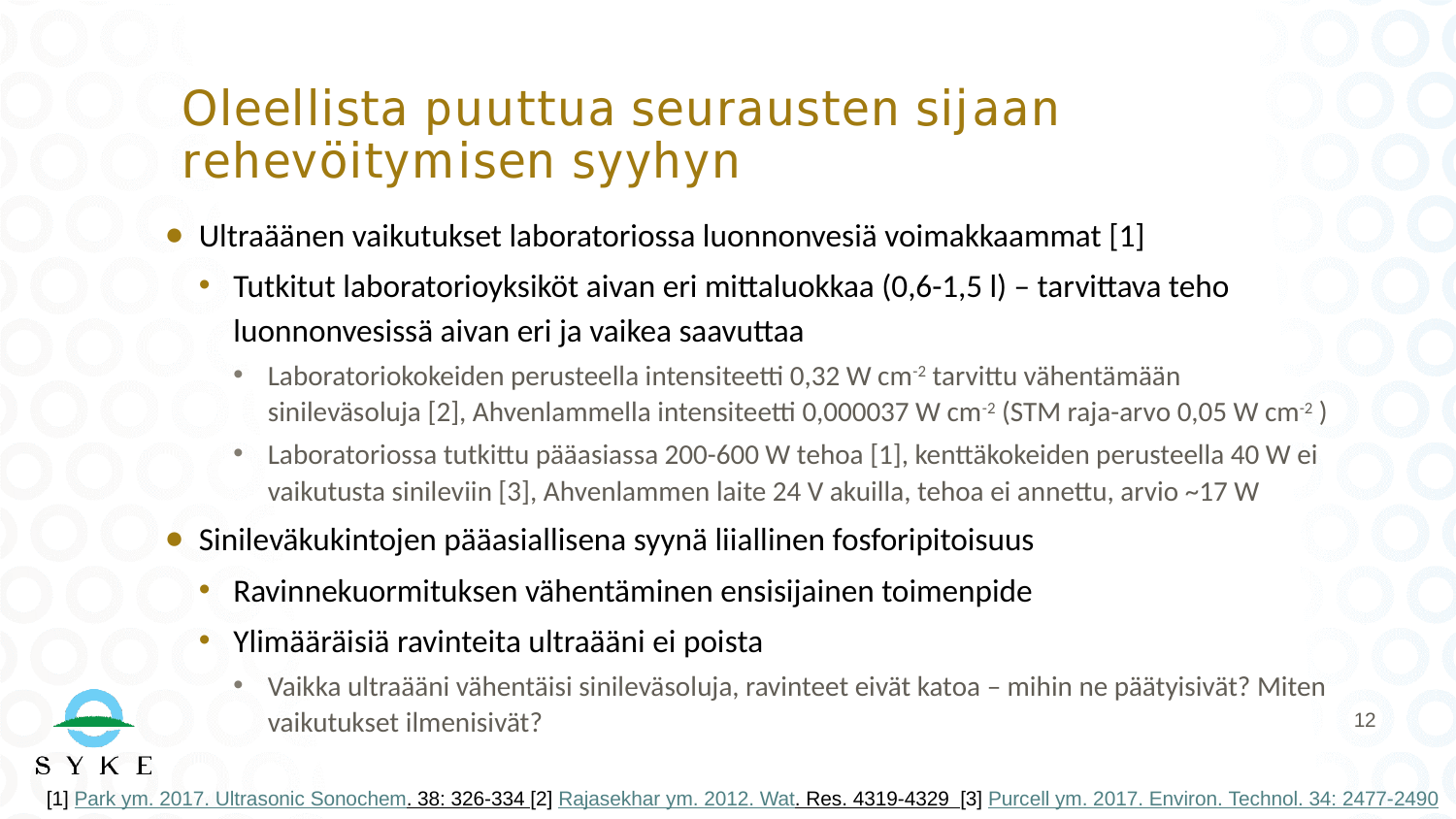

# Oleellista puuttua seurausten sijaan rehevöitymisen syyhyn
Ultraäänen vaikutukset laboratoriossa luonnonvesiä voimakkaammat [1]
Tutkitut laboratorioyksiköt aivan eri mittaluokkaa (0,6-1,5 l) – tarvittava teho luonnonvesissä aivan eri ja vaikea saavuttaa
Laboratoriokokeiden perusteella intensiteetti 0,32 W cm-2 tarvittu vähentämään sinileväsoluja [2], Ahvenlammella intensiteetti 0,000037 W cm-2 (STM raja-arvo 0,05 W cm-2 )
Laboratoriossa tutkittu pääasiassa 200-600 W tehoa [1], kenttäkokeiden perusteella 40 W ei vaikutusta sinileviin [3], Ahvenlammen laite 24 V akuilla, tehoa ei annettu, arvio ~17 W
Sinileväkukintojen pääasiallisena syynä liiallinen fosforipitoisuus
Ravinnekuormituksen vähentäminen ensisijainen toimenpide
Ylimääräisiä ravinteita ultraääni ei poista
Vaikka ultraääni vähentäisi sinileväsoluja, ravinteet eivät katoa – mihin ne päätyisivät? Miten vaikutukset ilmenisivät?

12
[1] Park ym. 2017. Ultrasonic Sonochem. 38: 326-334 [2] Rajasekhar ym. 2012. Wat. Res. 4319-4329  [3] Purcell ym. 2017. Environ. Technol. 34: 2477-2490